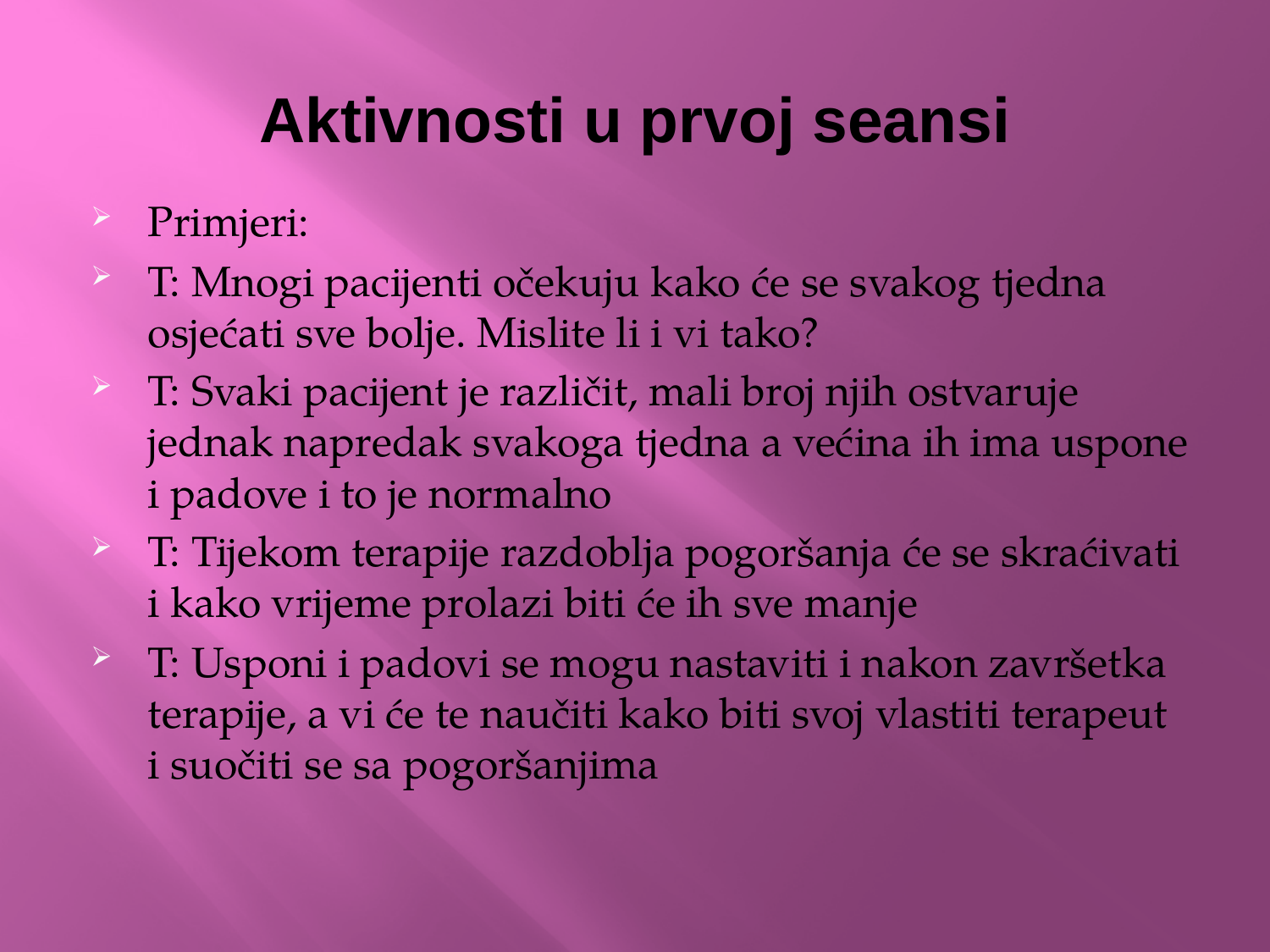

# Aktivnosti u prvoj seansi
Primjeri:
T: Mnogi pacijenti očekuju kako će se svakog tjedna osjećati sve bolje. Mislite li i vi tako?
T: Svaki pacijent je različit, mali broj njih ostvaruje jednak napredak svakoga tjedna a većina ih ima uspone i padove i to je normalno
T: Tijekom terapije razdoblja pogoršanja će se skraćivati i kako vrijeme prolazi biti će ih sve manje
T: Usponi i padovi se mogu nastaviti i nakon završetka terapije, a vi će te naučiti kako biti svoj vlastiti terapeut i suočiti se sa pogoršanjima